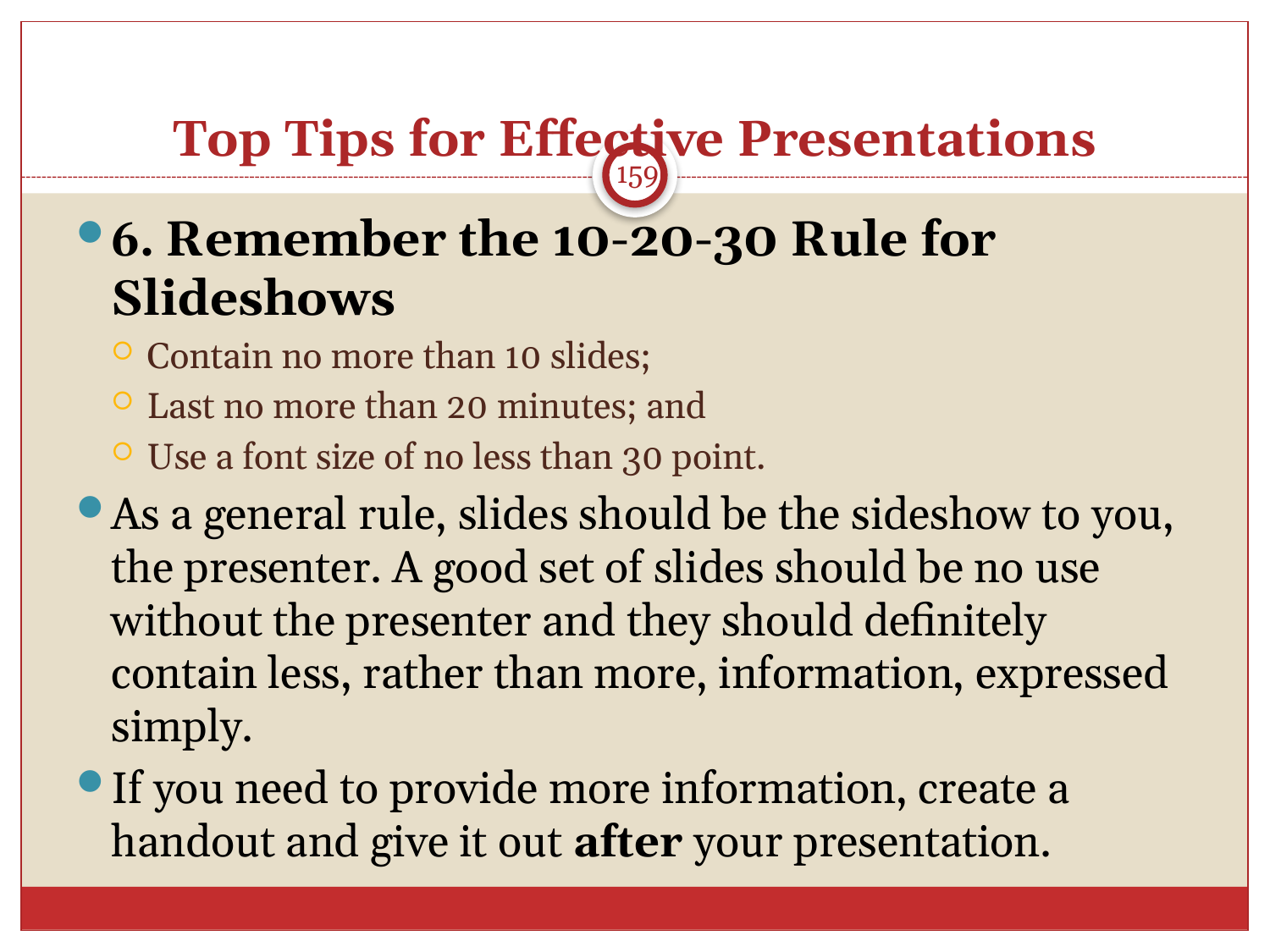

# Top Tips for Effective Presentations
159
6. Remember the 10-20-30 Rule for Slideshows
Contain no more than 10 slides;
Last no more than 20 minutes; and
Use a font size of no less than 30 point.
As a general rule, slides should be the sideshow to you, the presenter. A good set of slides should be no use without the presenter and they should definitely contain less, rather than more, information, expressed simply.
If you need to provide more information, create a handout and give it out after your presentation.